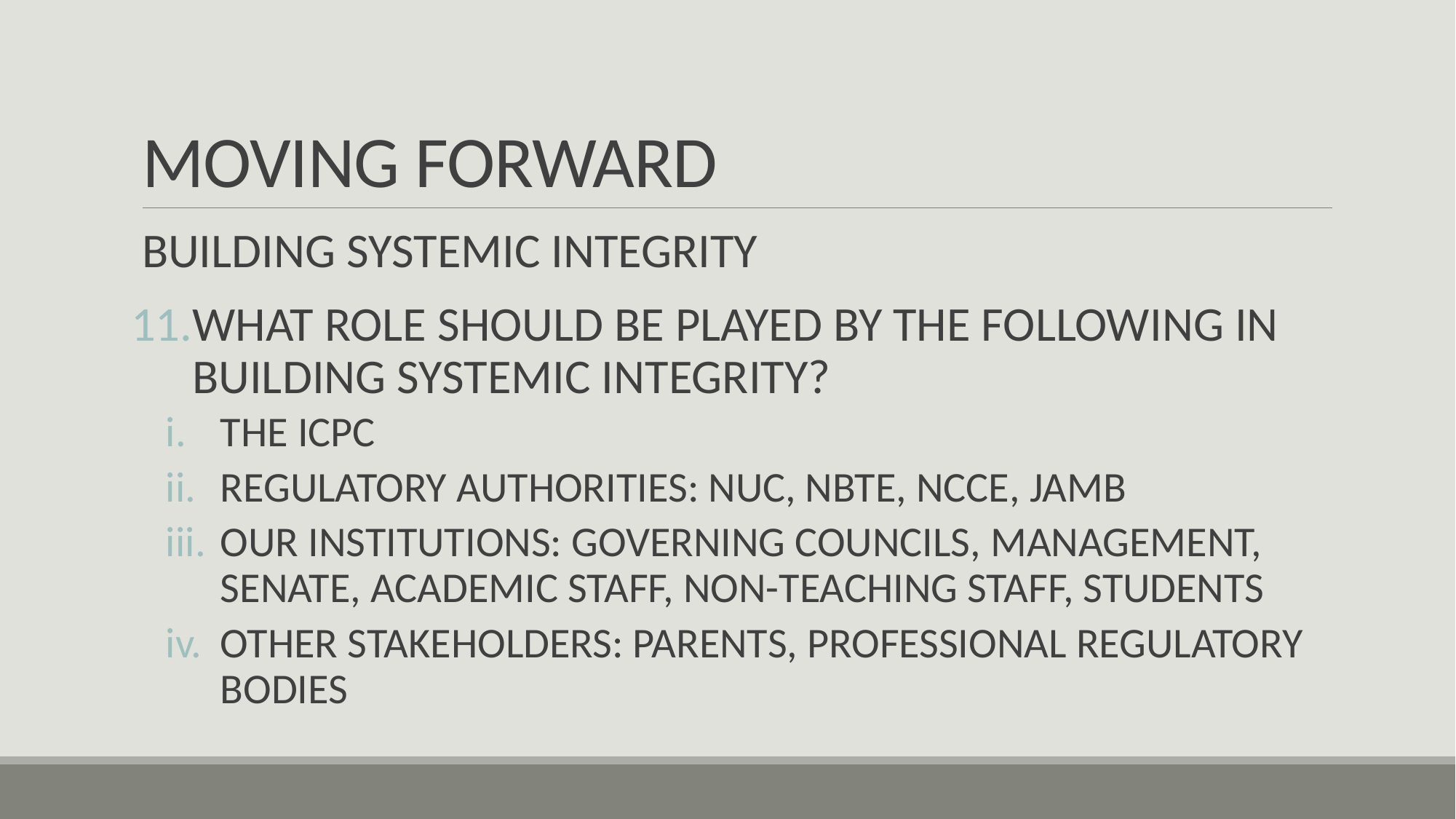

# MOVING FORWARD
BUILDING SYSTEMIC INTEGRITY
WHAT ROLE SHOULD BE PLAYED BY THE FOLLOWING IN BUILDING SYSTEMIC INTEGRITY?
THE ICPC
REGULATORY AUTHORITIES: NUC, NBTE, NCCE, JAMB
OUR INSTITUTIONS: GOVERNING COUNCILS, MANAGEMENT, SENATE, ACADEMIC STAFF, NON-TEACHING STAFF, STUDENTS
OTHER STAKEHOLDERS: PARENTS, PROFESSIONAL REGULATORY BODIES